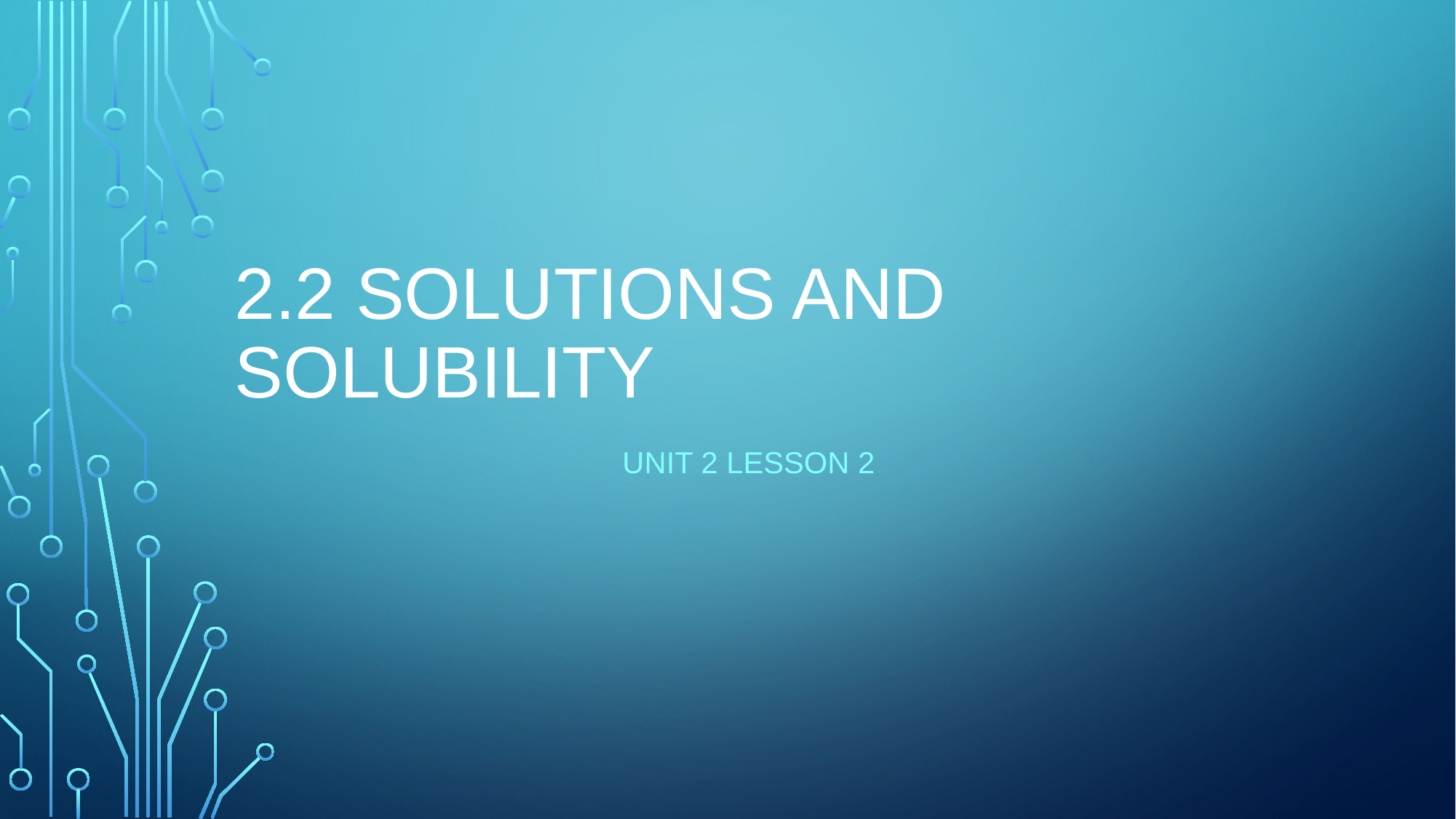

# 2.2 Solutions and solubility
Unit 2 Lesson 2